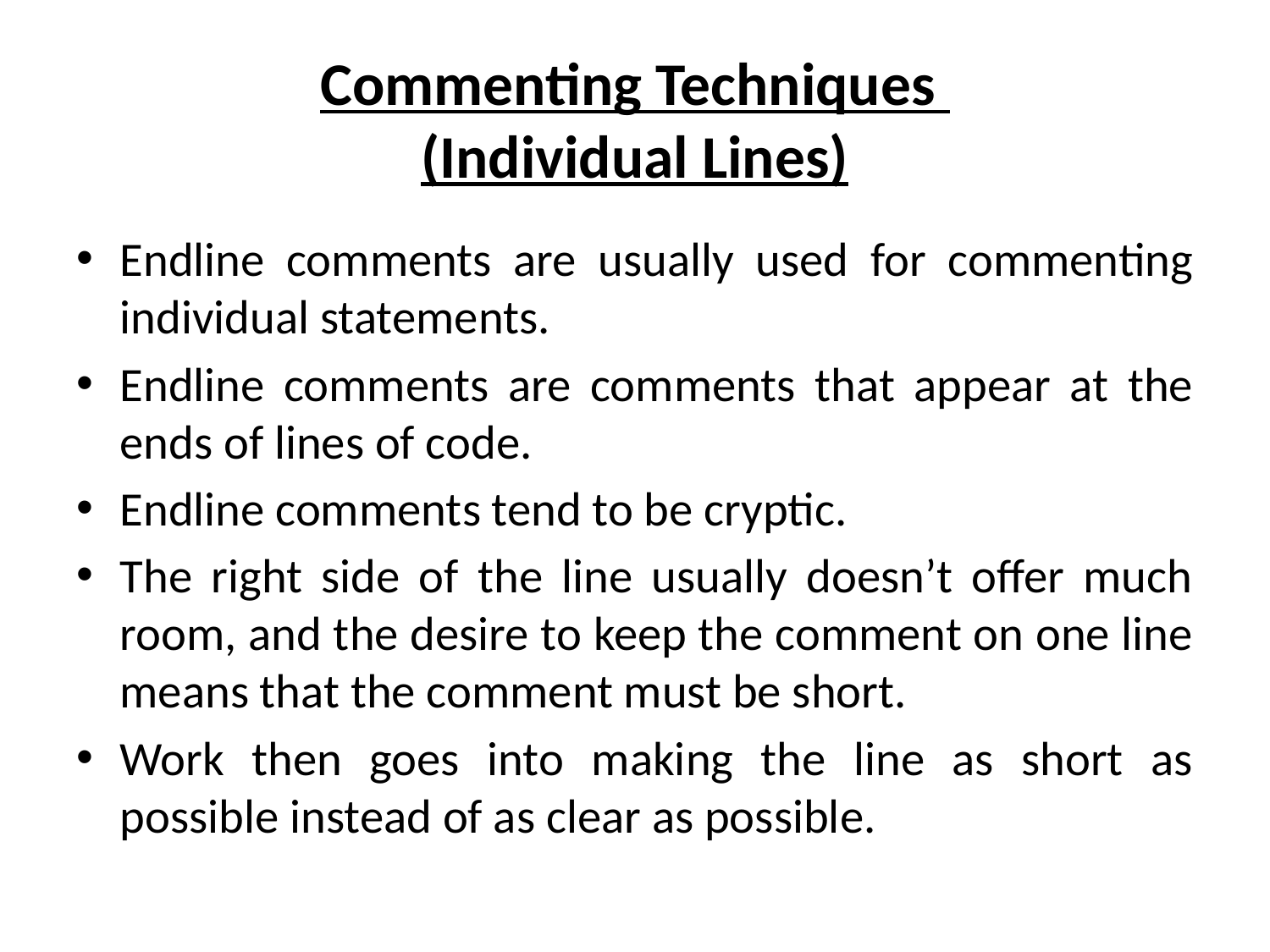

# Commenting Techniques (Individual Lines)
Endline comments are usually used for commenting individual statements.
Endline comments are comments that appear at the ends of lines of code.
Endline comments tend to be cryptic.
The right side of the line usually doesn’t offer much room, and the desire to keep the comment on one line means that the comment must be short.
Work then goes into making the line as short as possible instead of as clear as possible.